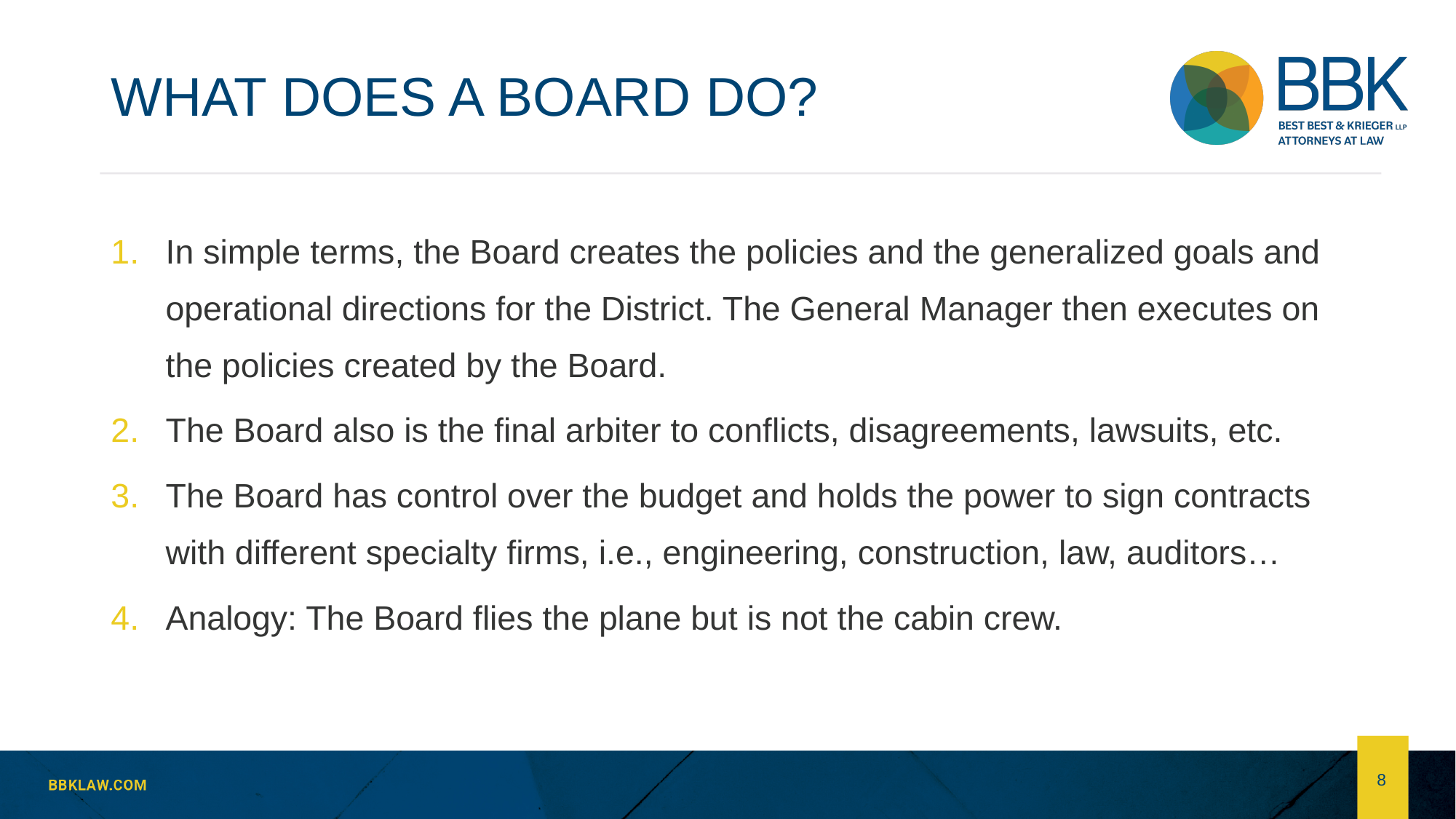

# WHAT DOES A BOARD DO?
In simple terms, the Board creates the policies and the generalized goals and operational directions for the District. The General Manager then executes on the policies created by the Board.
The Board also is the final arbiter to conflicts, disagreements, lawsuits, etc.
The Board has control over the budget and holds the power to sign contracts with different specialty firms, i.e., engineering, construction, law, auditors…
Analogy: The Board flies the plane but is not the cabin crew.
8